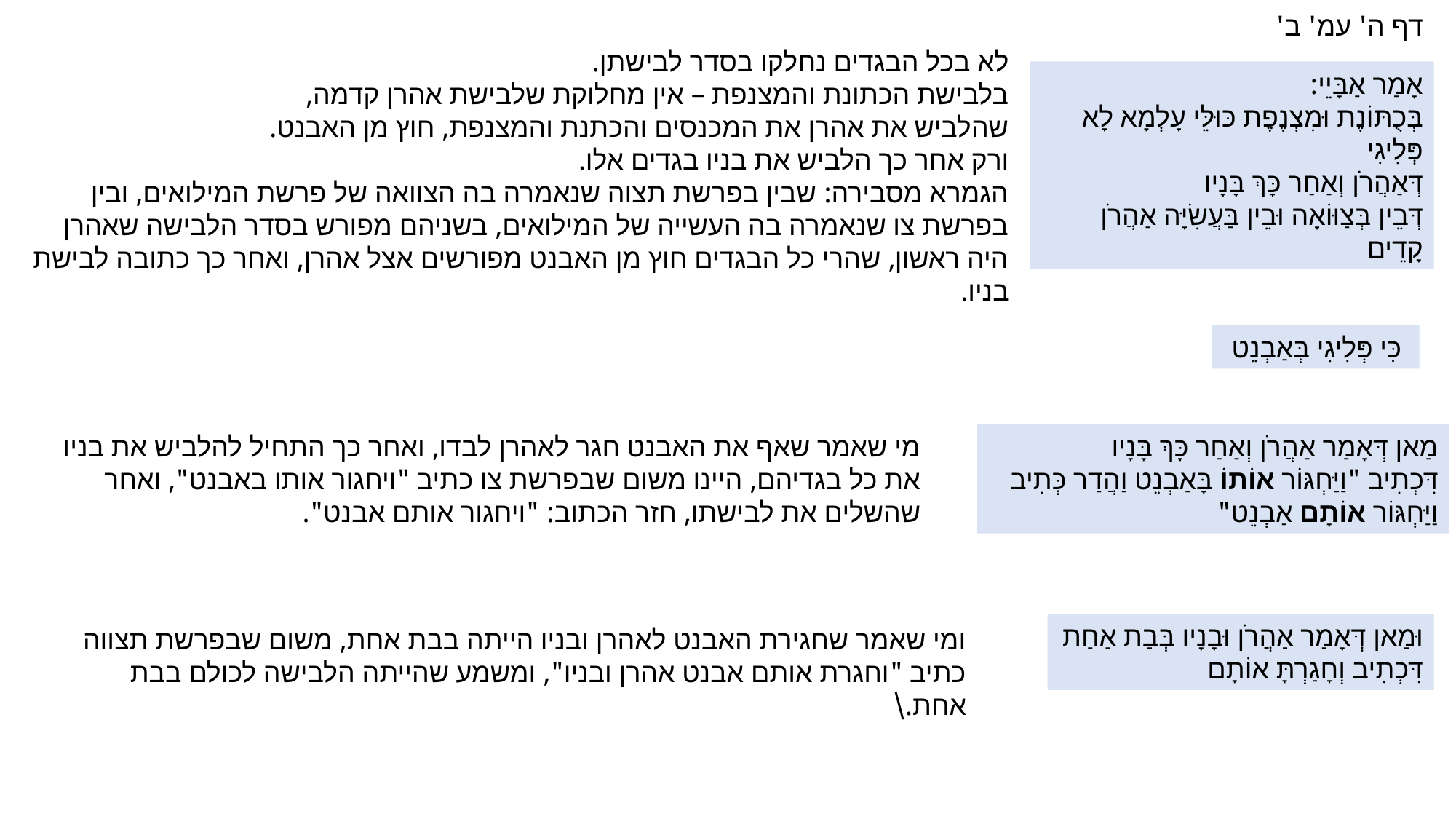

דף ה' עמ' ב'
לא בכל הבגדים נחלקו בסדר לבישתן.
בלבישת הכתונת והמצנפת – אין מחלוקת שלבישת אהרן קדמה,
שהלביש את אהרן את המכנסים והכתנת והמצנפת, חוץ מן האבנט.
ורק אחר כך הלביש את בניו בגדים אלו.
הגמרא מסבירה: שבין בפרשת תצוה שנאמרה בה הצוואה של פרשת המילואים, ובין בפרשת צו שנאמרה בה העשייה של המילואים, בשניהם מפורש בסדר הלבישה שאהרן היה ראשון, שהרי כל הבגדים חוץ מן האבנט מפורשים אצל אהרן, ואחר כך כתובה לבישת בניו.
אָמַר אַבָּיֵי:
בְּכֻתּוֹנֶת וּמִצְנֶפֶת כּוּלֵּי עָלְמָא לָא פְּלִיגִי
דְּאַהֲרֹן וְאַחַר כָּךְ בָּנָיו
דְּבֵין בְּצַוּוֹאָה וּבֵין בַּעֲשִׂיָּה אַהֲרֹן קָדֵים
 כִּי פְּלִיגִי בְּאַבְנֵט
מי שאמר שאף את האבנט חגר לאהרן לבדו, ואחר כך התחיל להלביש את בניו את כל בגדיהם, היינו משום שבפרשת צו כתיב "ויחגור אותו באבנט", ואחר שהשלים את לבישתו, חזר הכתוב: "ויחגור אותם אבנט".
מַאן דְּאָמַר אַהֲרֹן וְאַחַר כָּךְ בָּנָיו
דִּכְתִיב "וַיַּחְגּוֹר אוֹתוֹ בָּאַבְנֵט וַהֲדַר כְּתִיב וַיַּחְגּוֹר אוֹתָם אַבְנֵט"
וּמַאן דְּאָמַר אַהֲרֹן וּבָנָיו בְּבַת אַחַת
דִּכְתִיב וְחָגַרְתָּ אוֹתָם
ומי שאמר שחגירת האבנט לאהרן ובניו הייתה בבת אחת, משום שבפרשת תצווה כתיב "וחגרת אותם אבנט אהרן ובניו", ומשמע שהייתה הלבישה לכולם בבת אחת.\